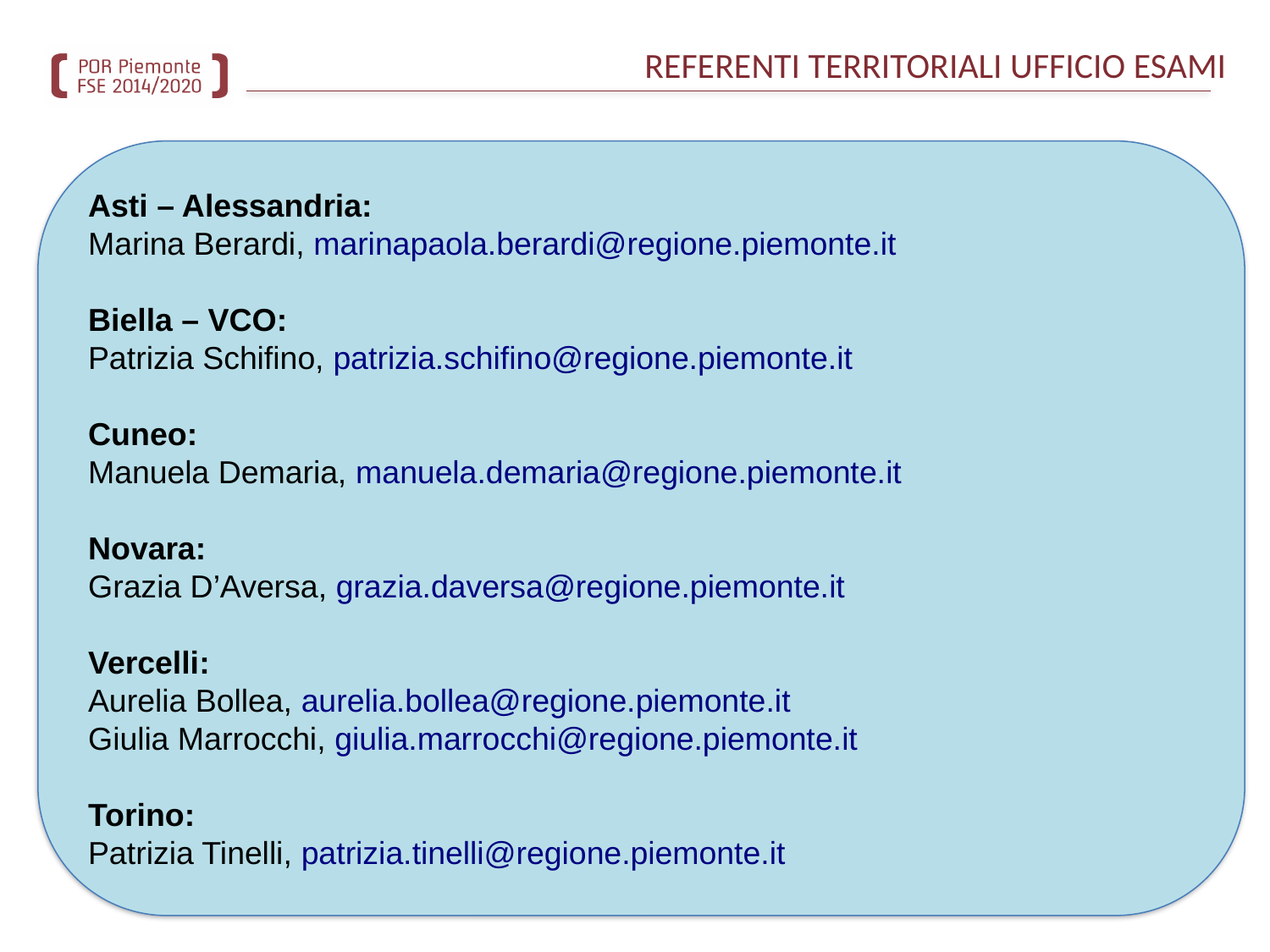

# REFERENTI TERRITORIALI UFFICIO ESAMI
Asti – Alessandria:
Marina Berardi, marinapaola.berardi@regione.piemonte.it

Biella – VCO:
Patrizia Schifino, patrizia.schifino@regione.piemonte.it

Cuneo:
Manuela Demaria, manuela.demaria@regione.piemonte.it

Novara:
Grazia D’Aversa, grazia.daversa@regione.piemonte.it

Vercelli:
Aurelia Bollea, aurelia.bollea@regione.piemonte.it
Giulia Marrocchi, giulia.marrocchi@regione.piemonte.it

Torino:
Patrizia Tinelli, patrizia.tinelli@regione.piemonte.it